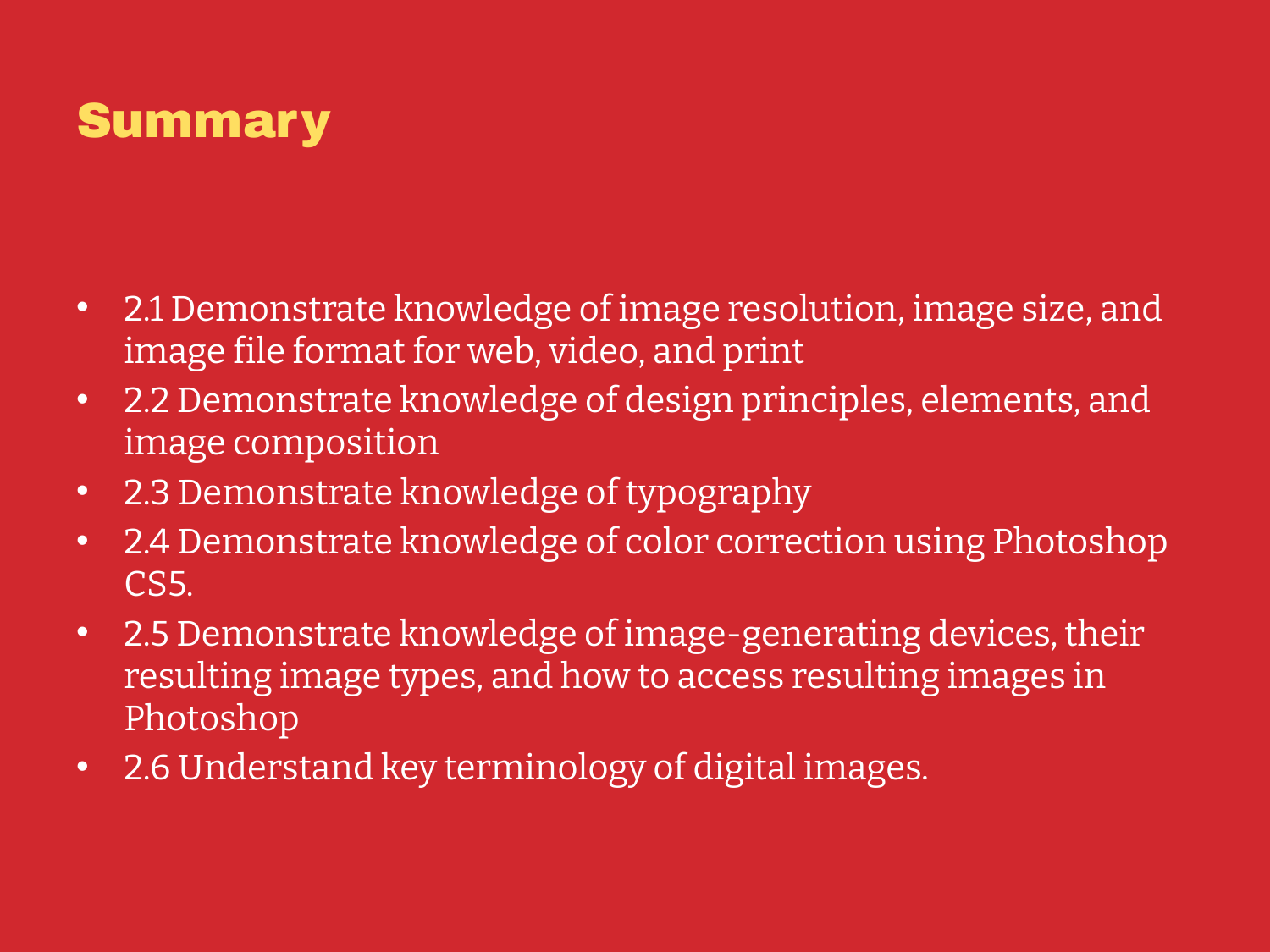

# Summary
2.1 Demonstrate knowledge of image resolution, image size, and image file format for web, video, and print
2.2 Demonstrate knowledge of design principles, elements, and image composition
2.3 Demonstrate knowledge of typography
2.4 Demonstrate knowledge of color correction using Photoshop CS5.
2.5 Demonstrate knowledge of image-generating devices, their resulting image types, and how to access resulting images in Photoshop
2.6 Understand key terminology of digital images.